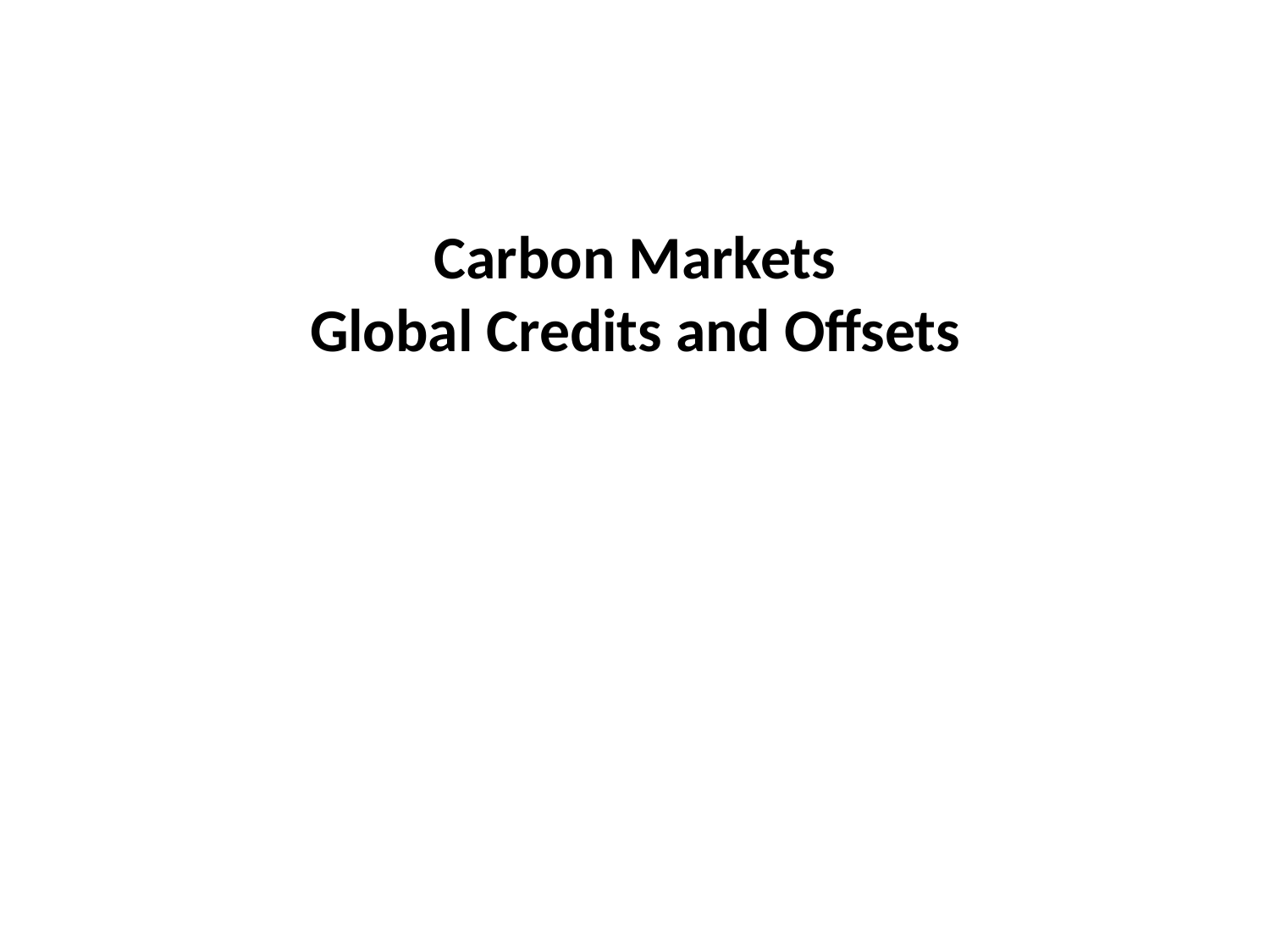

# Carbon Markets Global Credits and Offsets